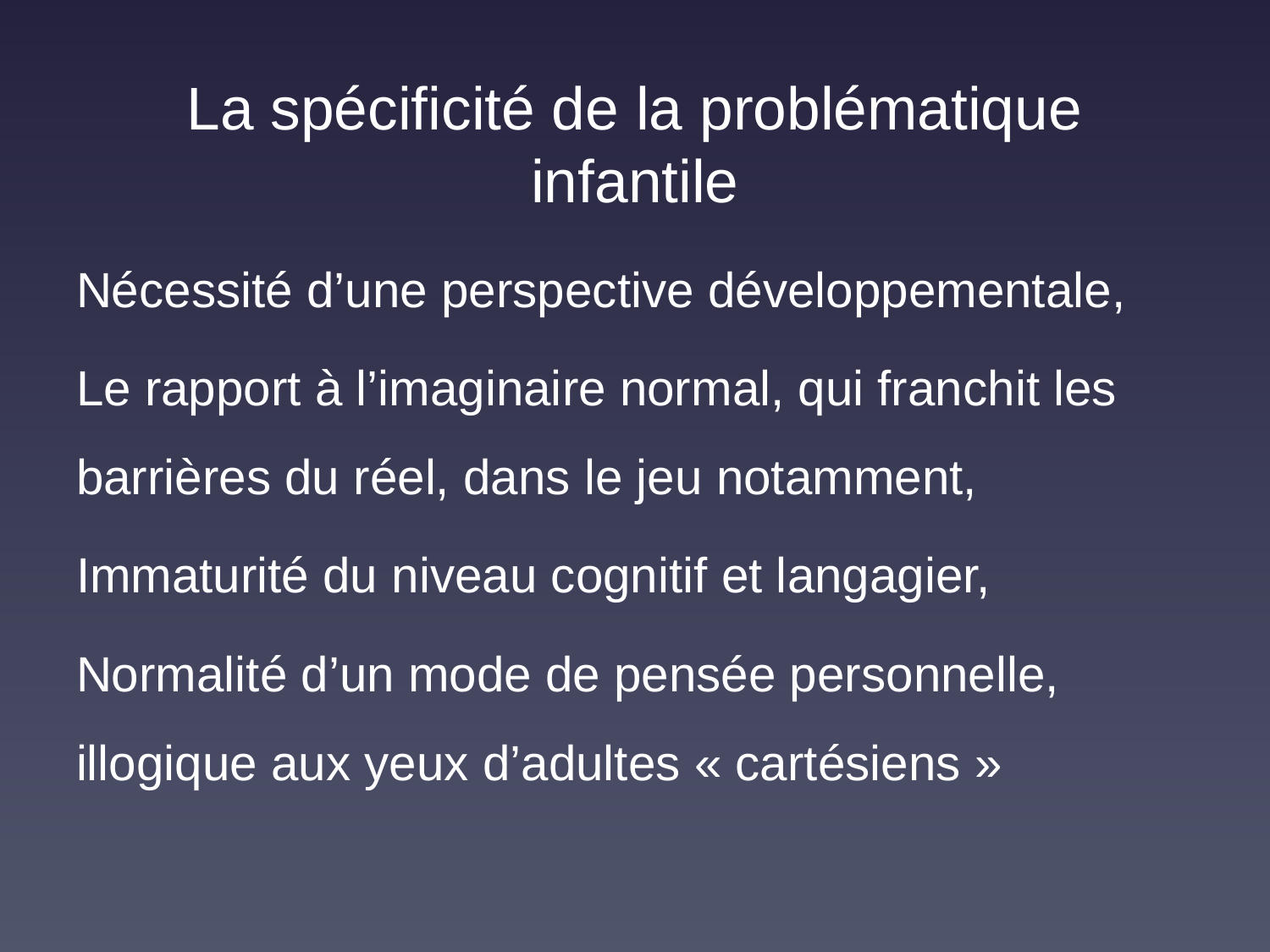

# La spécificité de la problématique infantile
Nécessité d’une perspective développementale,
Le rapport à l’imaginaire normal, qui franchit les  barrières du réel, dans le jeu notamment,
Immaturité du niveau cognitif et langagier,
Normalité d’un mode de pensée personnelle, illogique aux yeux d’adultes « cartésiens »